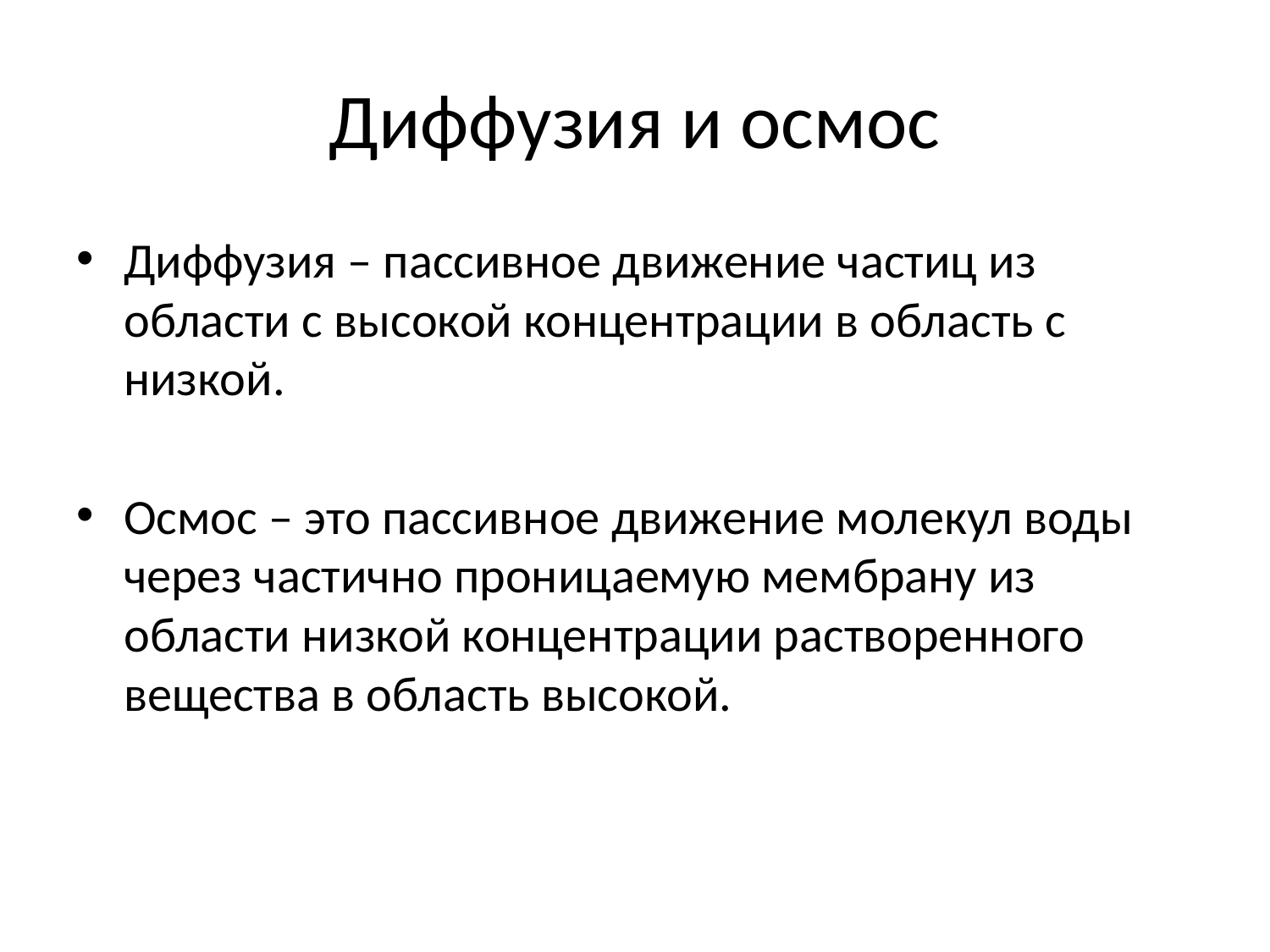

# Диффузия и осмос
Диффузия – пассивное движение частиц из области с высокой концентрации в область с низкой.

Осмос – это пассивное движение молекул воды через частично проницаемую мембрану из области низкой концентрации растворенного вещества в область высокой.